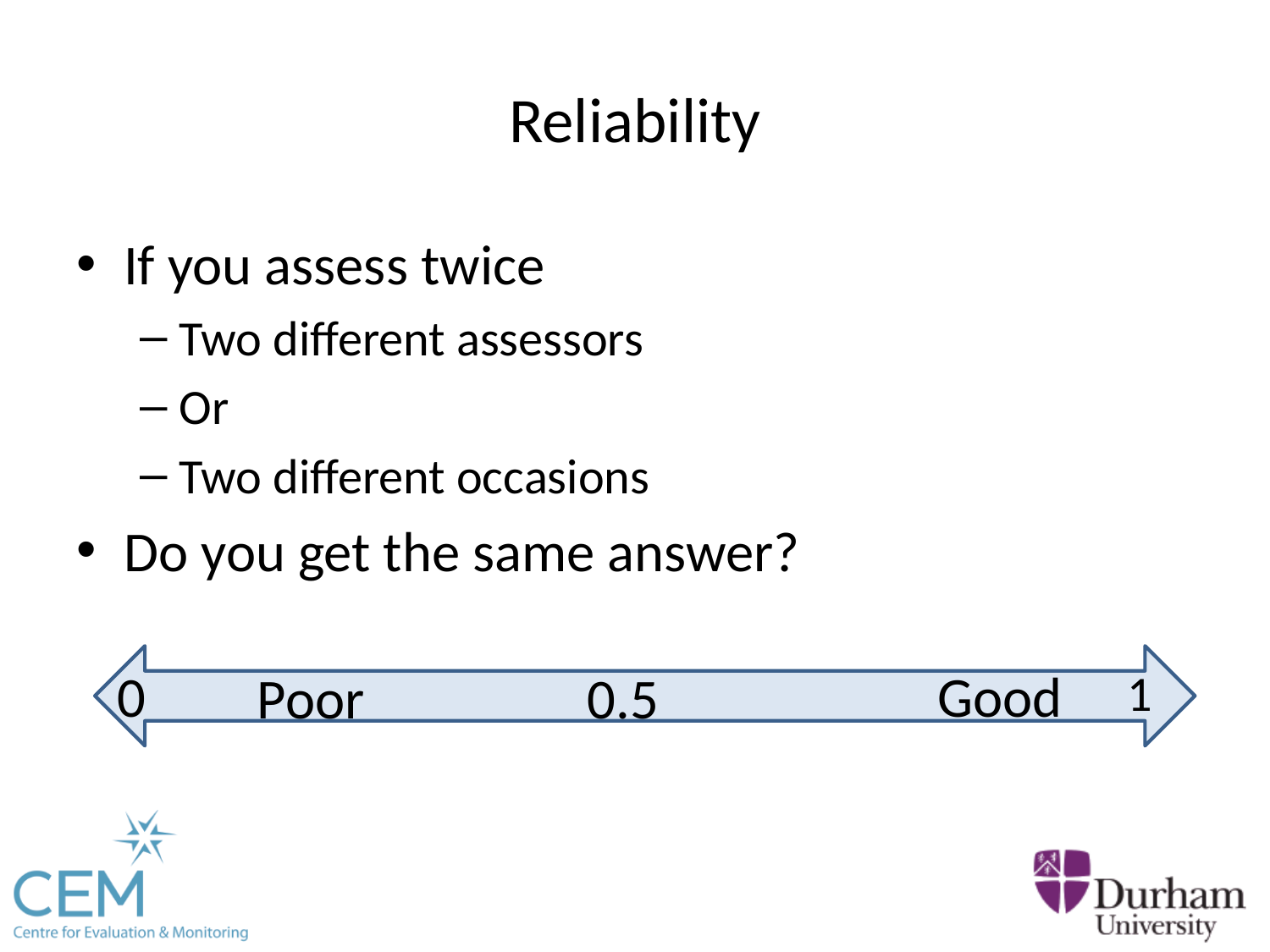

# Reliability
If you assess twice
Two different assessors
Or
Two different occasions
Do you get the same answer?

0
Good
Poor
0.5
1